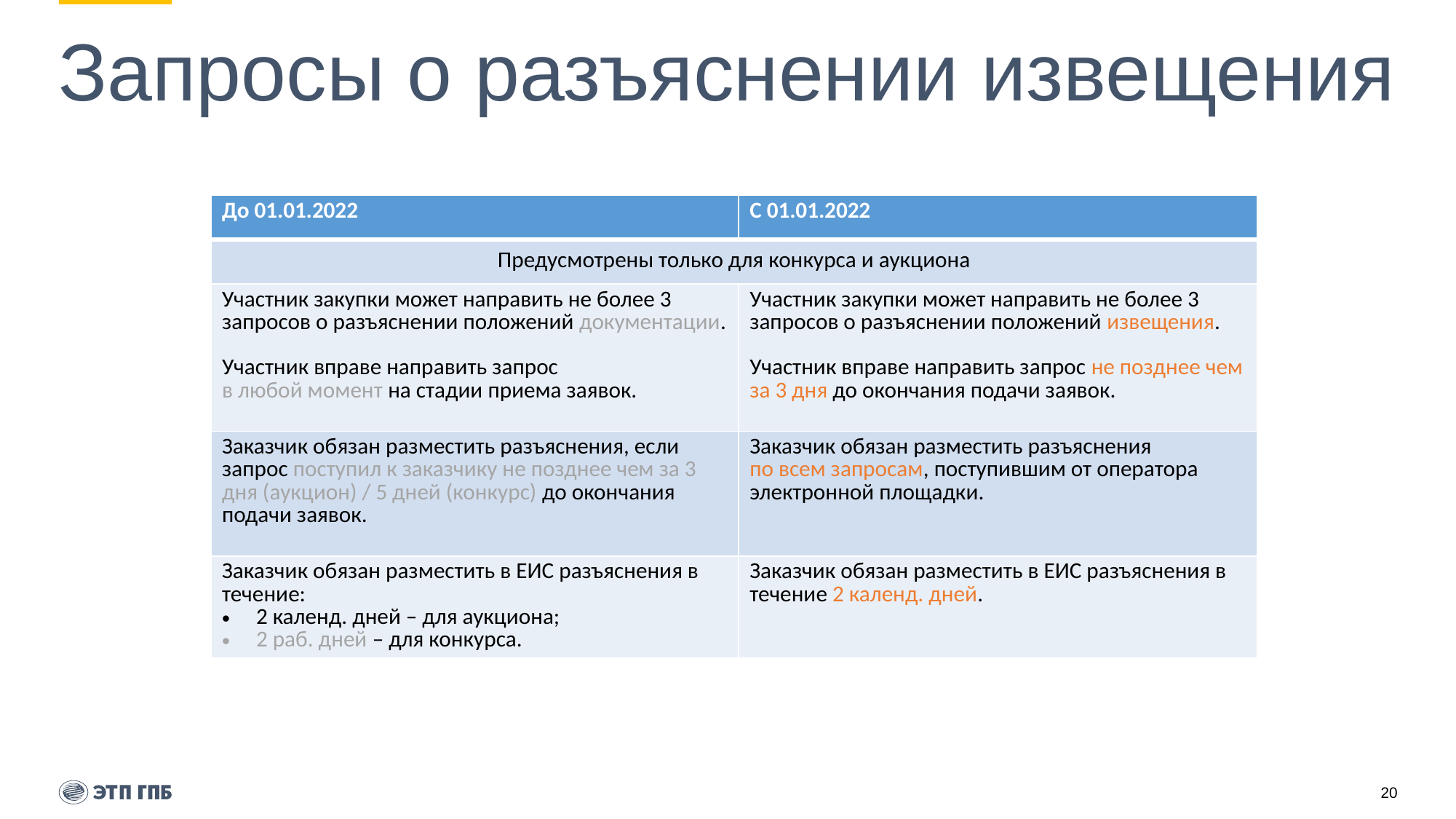

# Запросы о разъяснении извещения
| До 01.01.2022 | С 01.01.2022 |
| --- | --- |
| Предусмотрены только для конкурса и аукциона |  |
| Участник закупки может направить не более 3 запросов о разъяснении положений документации. Участник вправе направить запрос в любой момент на стадии приема заявок. | Участник закупки может направить не более 3 запросов о разъяснении положений извещения. Участник вправе направить запрос не позднее чем за 3 дня до окончания подачи заявок. |
| Заказчик обязан разместить разъяснения, если запрос поступил к заказчику не позднее чем за 3 дня (аукцион) / 5 дней (конкурс) до окончания подачи заявок. | Заказчик обязан разместить разъяснения по всем запросам, поступившим от оператора электронной площадки. |
| Заказчик обязан разместить в ЕИС разъяснения в течение: 2 календ. дней – для аукциона; 2 раб. дней – для конкурса. | Заказчик обязан разместить в ЕИС разъяснения в течение 2 календ. дней. |